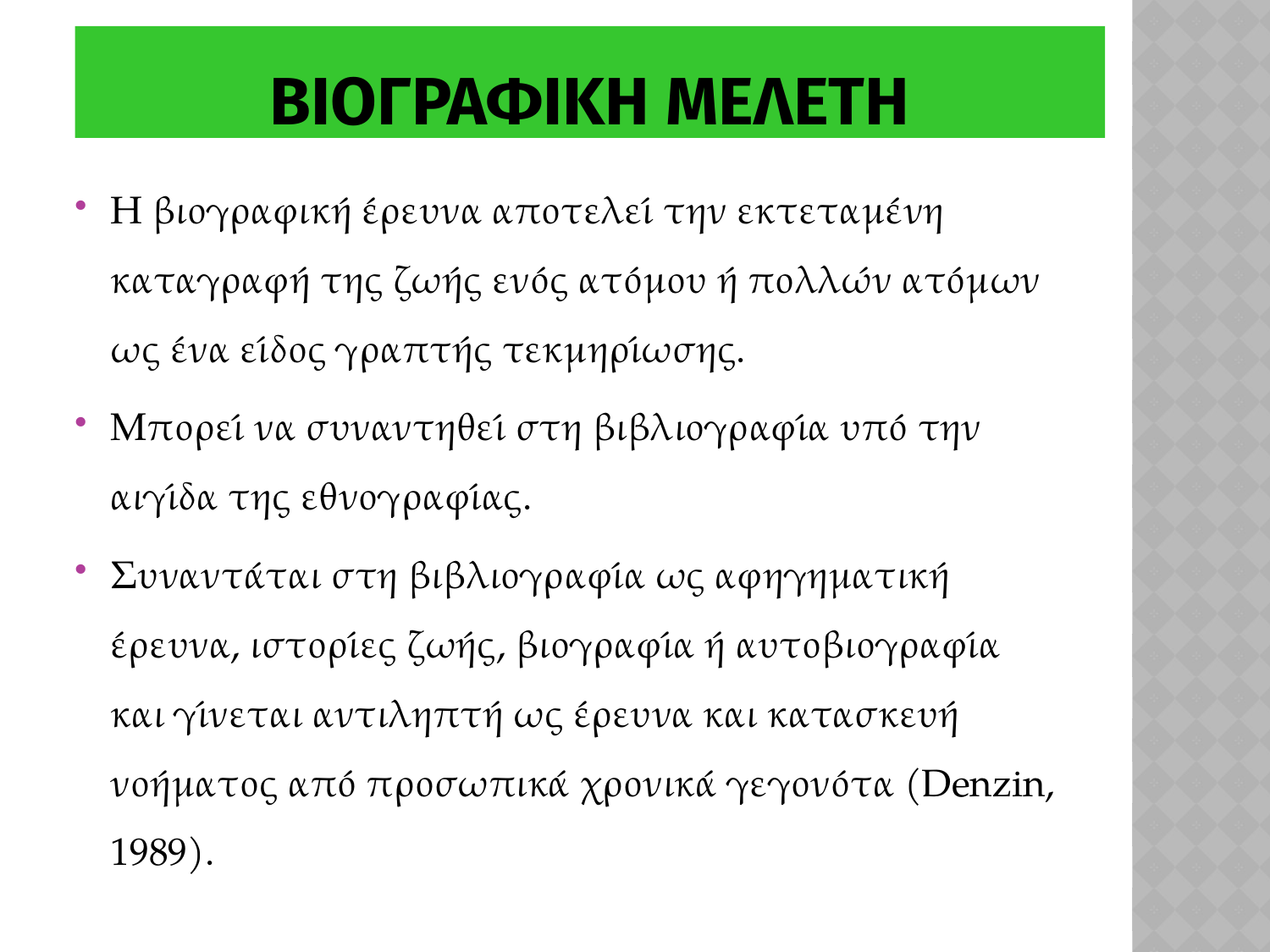

# Βιογραφικη Μελετη
Η βιογραφική έρευνα αποτελεί την εκτεταμένη καταγραφή της ζωής ενός ατόμου ή πολλών ατόμων ως ένα είδος γραπτής τεκμηρίωσης.
Μπορεί να συναντηθεί στη βιβλιογραφία υπό την αιγίδα της εθνογραφίας.
Συναντάται στη βιβλιογραφία ως αφηγηματική έρευνα, ιστορίες ζωής, βιογραφία ή αυτοβιογραφία και γίνεται αντιληπτή ως έρευνα και κατασκευή νοήματος από προσωπικά χρονικά γεγονότα (Denzin, 1989).